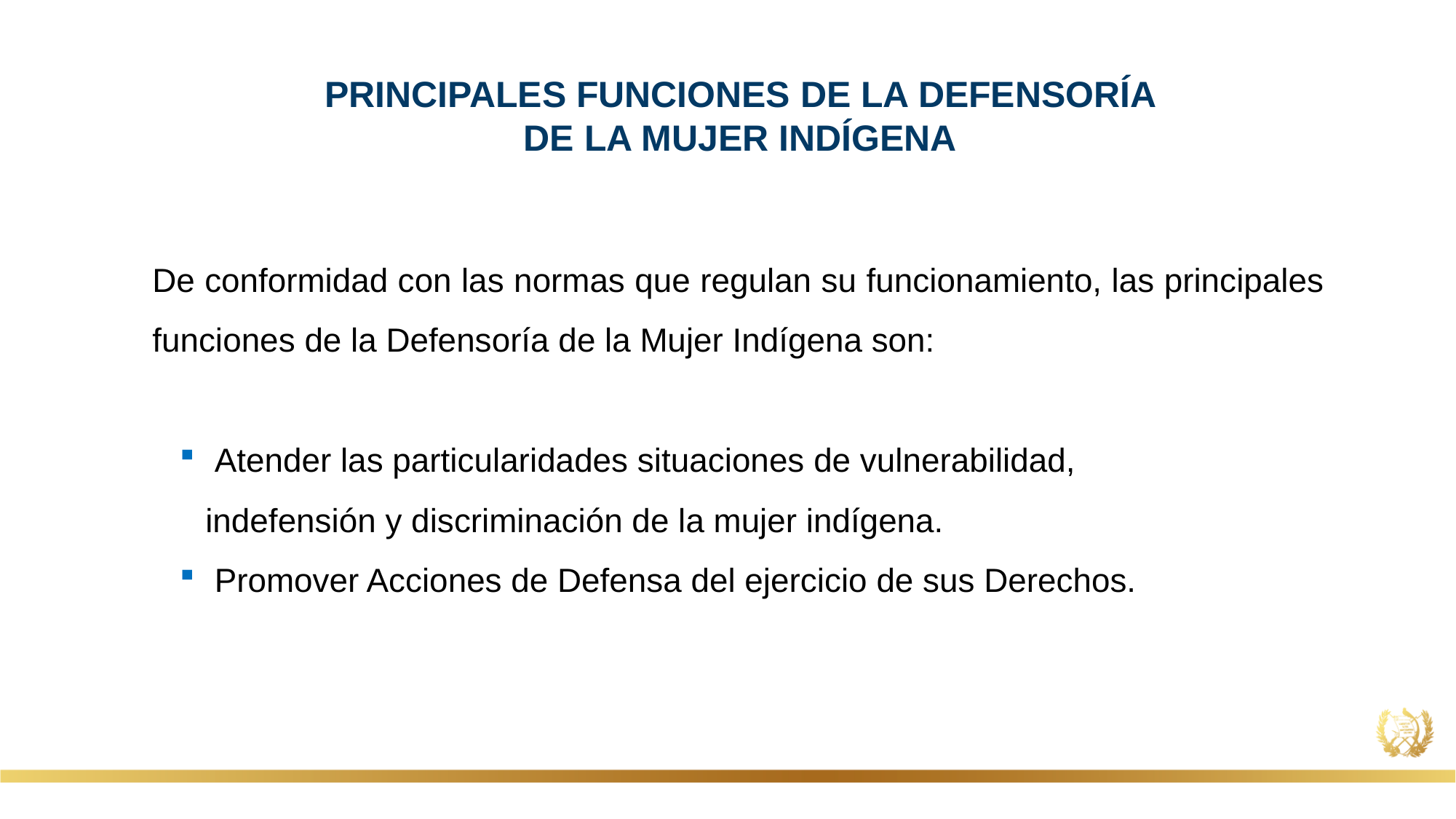

PRINCIPALES FUNCIONES DE LA DEFENSORÍA DE LA MUJER INDÍGENA
De conformidad con las normas que regulan su funcionamiento, las principales funciones de la Defensoría de la Mujer Indígena son:

 Atender las particularidades situaciones de vulnerabilidad,                     indefensión y discriminación de la mujer indígena.
 Promover Acciones de Defensa del ejercicio de sus Derechos.